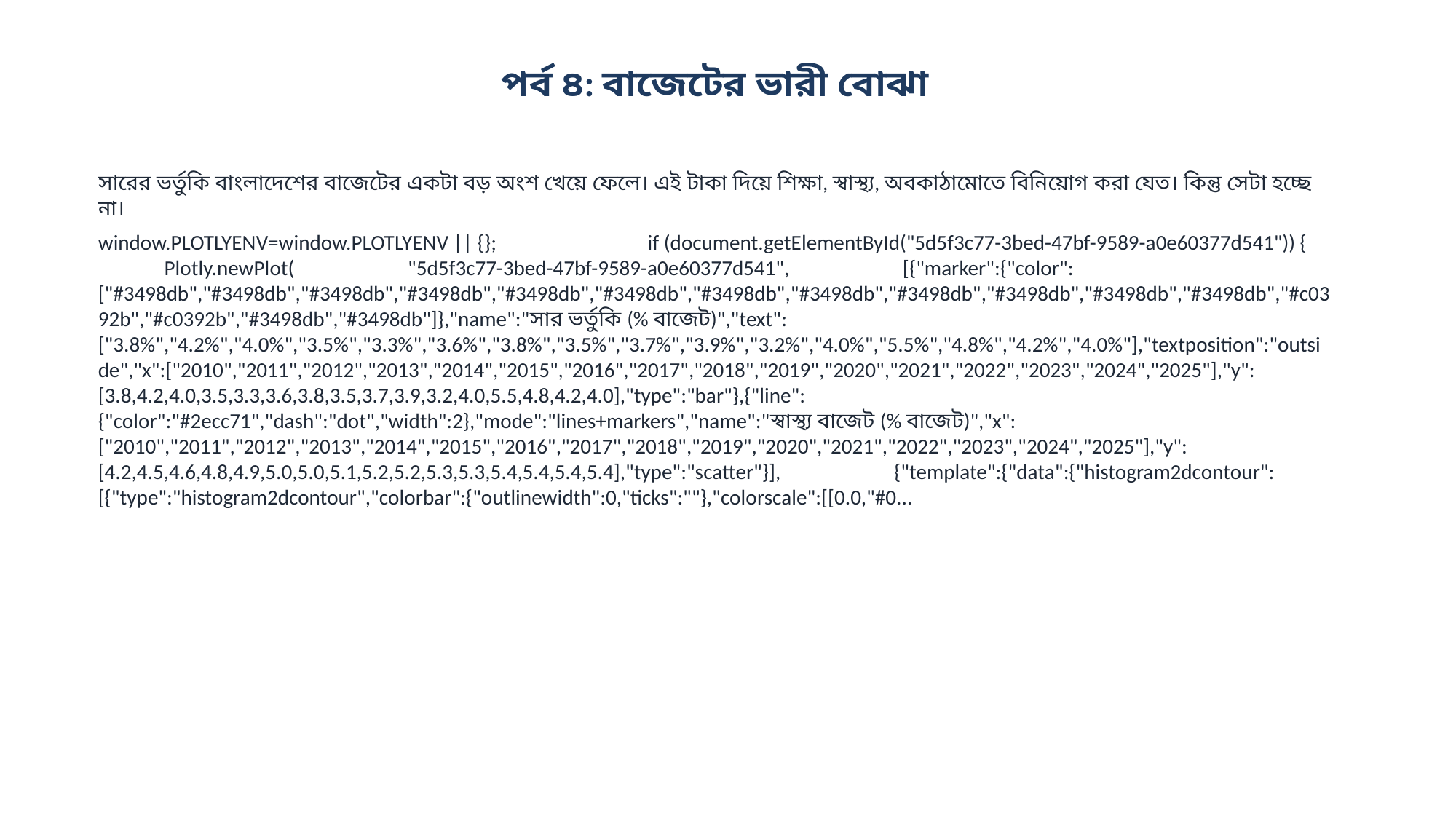

পর্ব ৪: বাজেটের ভারী বোঝা
সারের ভর্তুকি বাংলাদেশের বাজেটের একটা বড় অংশ খেয়ে ফেলে। এই টাকা দিয়ে শিক্ষা, স্বাস্থ্য, অবকাঠামোতে বিনিয়োগ করা যেত। কিন্তু সেটা হচ্ছে না।
window.PLOTLYENV=window.PLOTLYENV || {};                                if (document.getElementById("5d5f3c77-3bed-47bf-9589-a0e60377d541")) {                    Plotly.newPlot(                        "5d5f3c77-3bed-47bf-9589-a0e60377d541",                        [{"marker":{"color":["#3498db","#3498db","#3498db","#3498db","#3498db","#3498db","#3498db","#3498db","#3498db","#3498db","#3498db","#3498db","#c0392b","#c0392b","#3498db","#3498db"]},"name":"সার ভর্তুকি (% বাজেট)","text":["3.8%","4.2%","4.0%","3.5%","3.3%","3.6%","3.8%","3.5%","3.7%","3.9%","3.2%","4.0%","5.5%","4.8%","4.2%","4.0%"],"textposition":"outside","x":["2010","2011","2012","2013","2014","2015","2016","2017","2018","2019","2020","2021","2022","2023","2024","2025"],"y":[3.8,4.2,4.0,3.5,3.3,3.6,3.8,3.5,3.7,3.9,3.2,4.0,5.5,4.8,4.2,4.0],"type":"bar"},{"line":{"color":"#2ecc71","dash":"dot","width":2},"mode":"lines+markers","name":"স্বাস্থ্য বাজেট (% বাজেট)","x":["2010","2011","2012","2013","2014","2015","2016","2017","2018","2019","2020","2021","2022","2023","2024","2025"],"y":[4.2,4.5,4.6,4.8,4.9,5.0,5.0,5.1,5.2,5.2,5.3,5.3,5.4,5.4,5.4,5.4],"type":"scatter"}],                        {"template":{"data":{"histogram2dcontour":[{"type":"histogram2dcontour","colorbar":{"outlinewidth":0,"ticks":""},"colorscale":[[0.0,"#0...